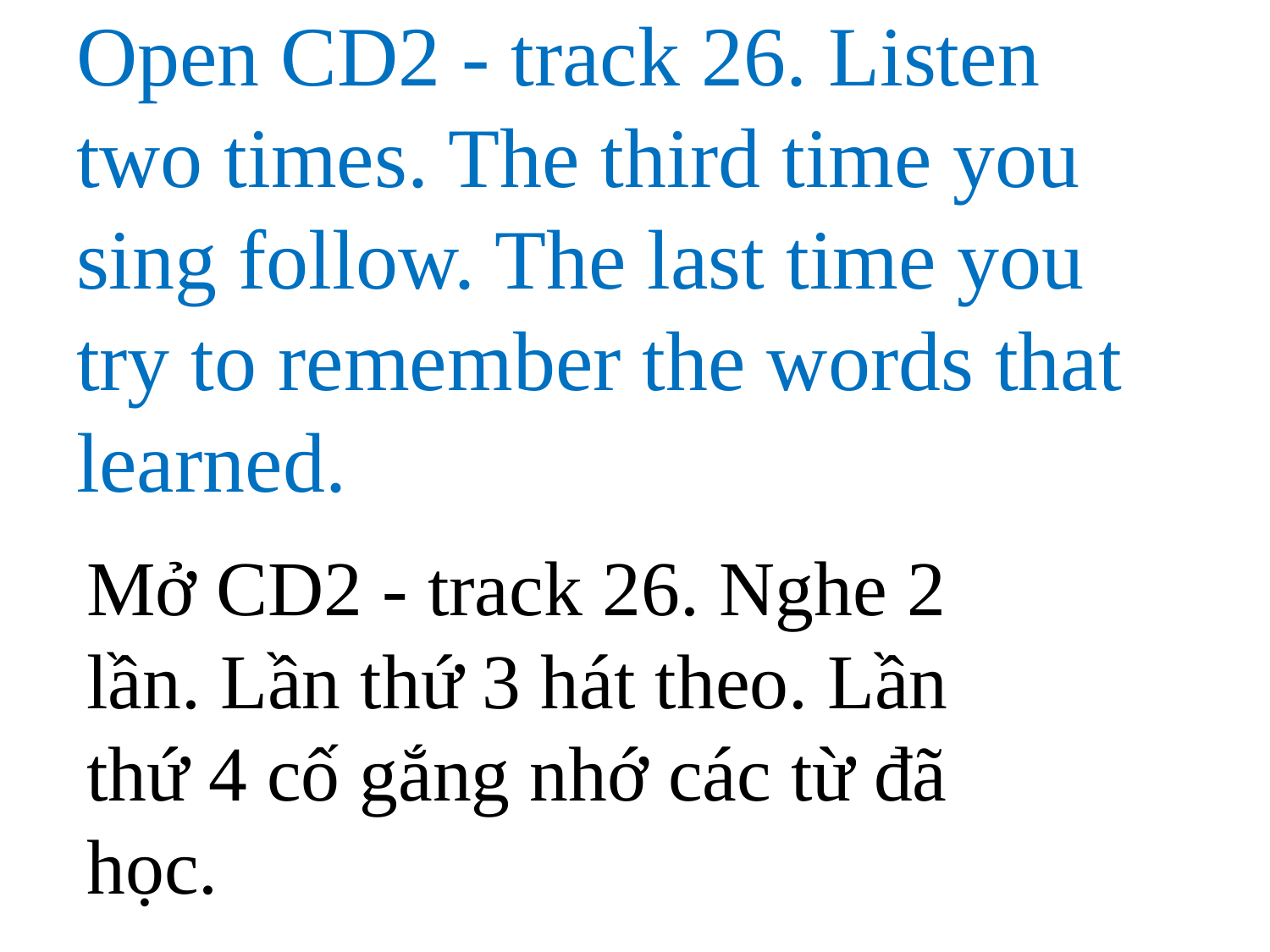

Open CD2 - track 26. Listen two times. The third time you sing follow. The last time you try to remember the words that learned.
Mở CD2 - track 26. Nghe 2 lần. Lần thứ 3 hát theo. Lần thứ 4 cố gắng nhớ các từ đã học.